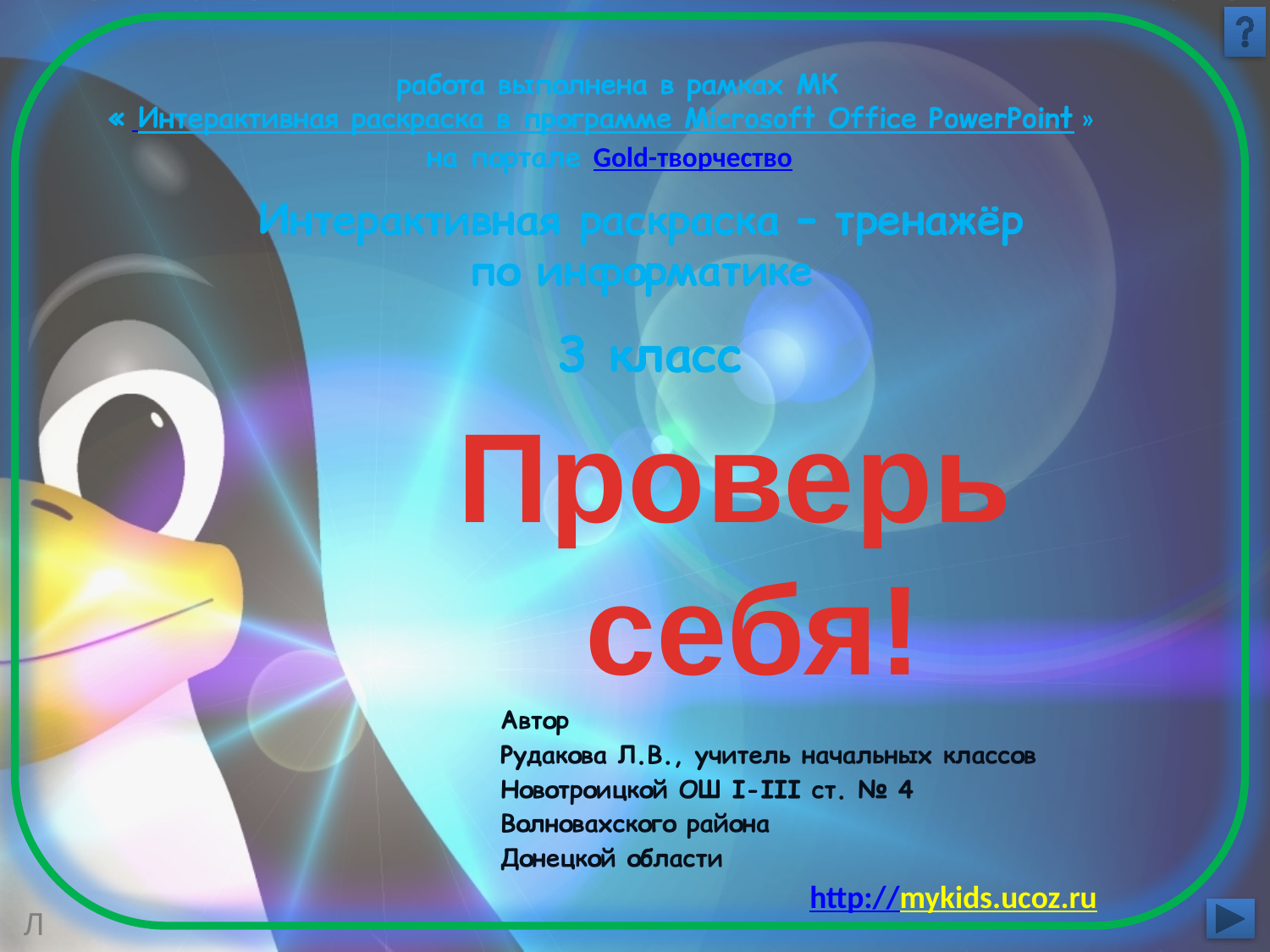

работа выполнена в рамках МК
«  Интерактивная раскраска в программе Microsoft Office PowerPoint »
                          на портале Gold-творчество
Интерактивная раскраска – тренажёр
по информатике

3 класс
Проверь
себя!
Автор
Рудакова Л.В., учитель начальных классов
Новотроицкой ОШ І-ІІІ ст. № 4
Волновахского района
Донецкой области
http://mykids.ucoz.ru
Л